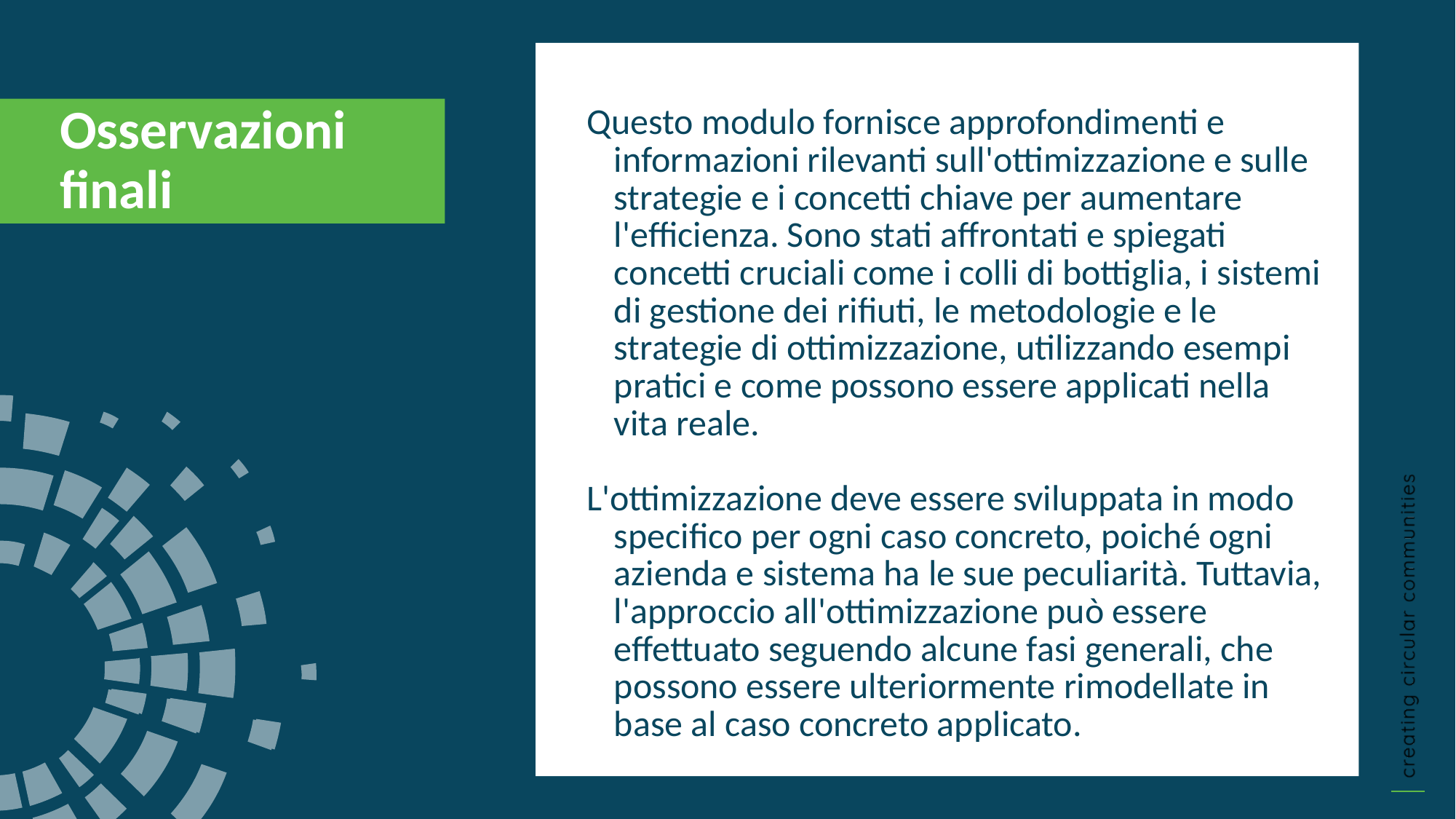

Questo modulo fornisce approfondimenti e informazioni rilevanti sull'ottimizzazione e sulle strategie e i concetti chiave per aumentare l'efficienza. Sono stati affrontati e spiegati concetti cruciali come i colli di bottiglia, i sistemi di gestione dei rifiuti, le metodologie e le strategie di ottimizzazione, utilizzando esempi pratici e come possono essere applicati nella vita reale.

L'ottimizzazione deve essere sviluppata in modo specifico per ogni caso concreto, poiché ogni azienda e sistema ha le sue peculiarità. Tuttavia, l'approccio all'ottimizzazione può essere effettuato seguendo alcune fasi generali, che possono essere ulteriormente rimodellate in base al caso concreto applicato.
Osservazioni finali